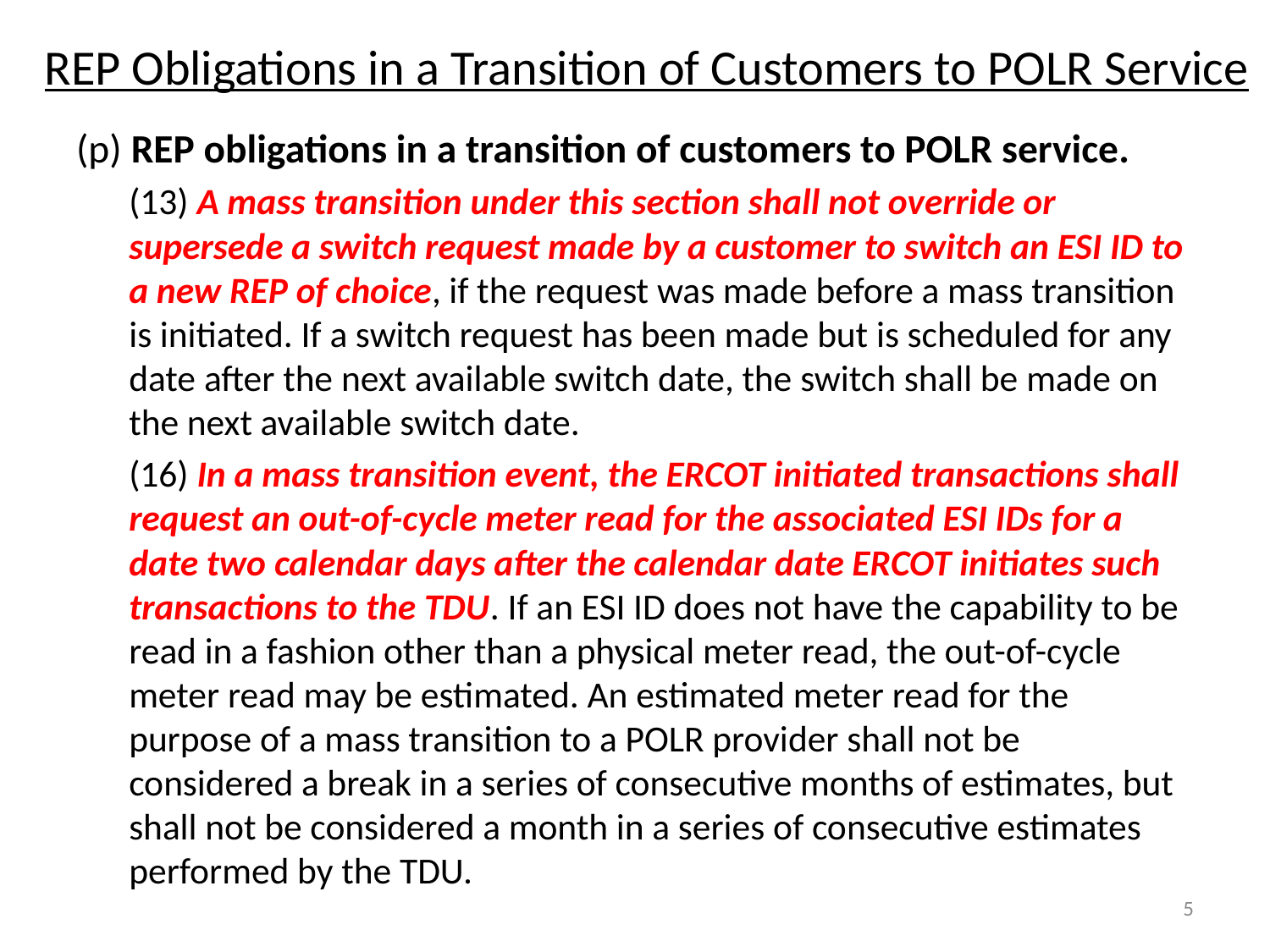

# REP Obligations in a Transition of Customers to POLR Service
(p) REP obligations in a transition of customers to POLR service.
(13) A mass transition under this section shall not override or supersede a switch request made by a customer to switch an ESI ID to a new REP of choice, if the request was made before a mass transition is initiated. If a switch request has been made but is scheduled for any date after the next available switch date, the switch shall be made on the next available switch date.
(16) In a mass transition event, the ERCOT initiated transactions shall request an out-of-cycle meter read for the associated ESI IDs for a date two calendar days after the calendar date ERCOT initiates such transactions to the TDU. If an ESI ID does not have the capability to be read in a fashion other than a physical meter read, the out-of-cycle meter read may be estimated. An estimated meter read for the purpose of a mass transition to a POLR provider shall not be considered a break in a series of consecutive months of estimates, but shall not be considered a month in a series of consecutive estimates performed by the TDU.
5